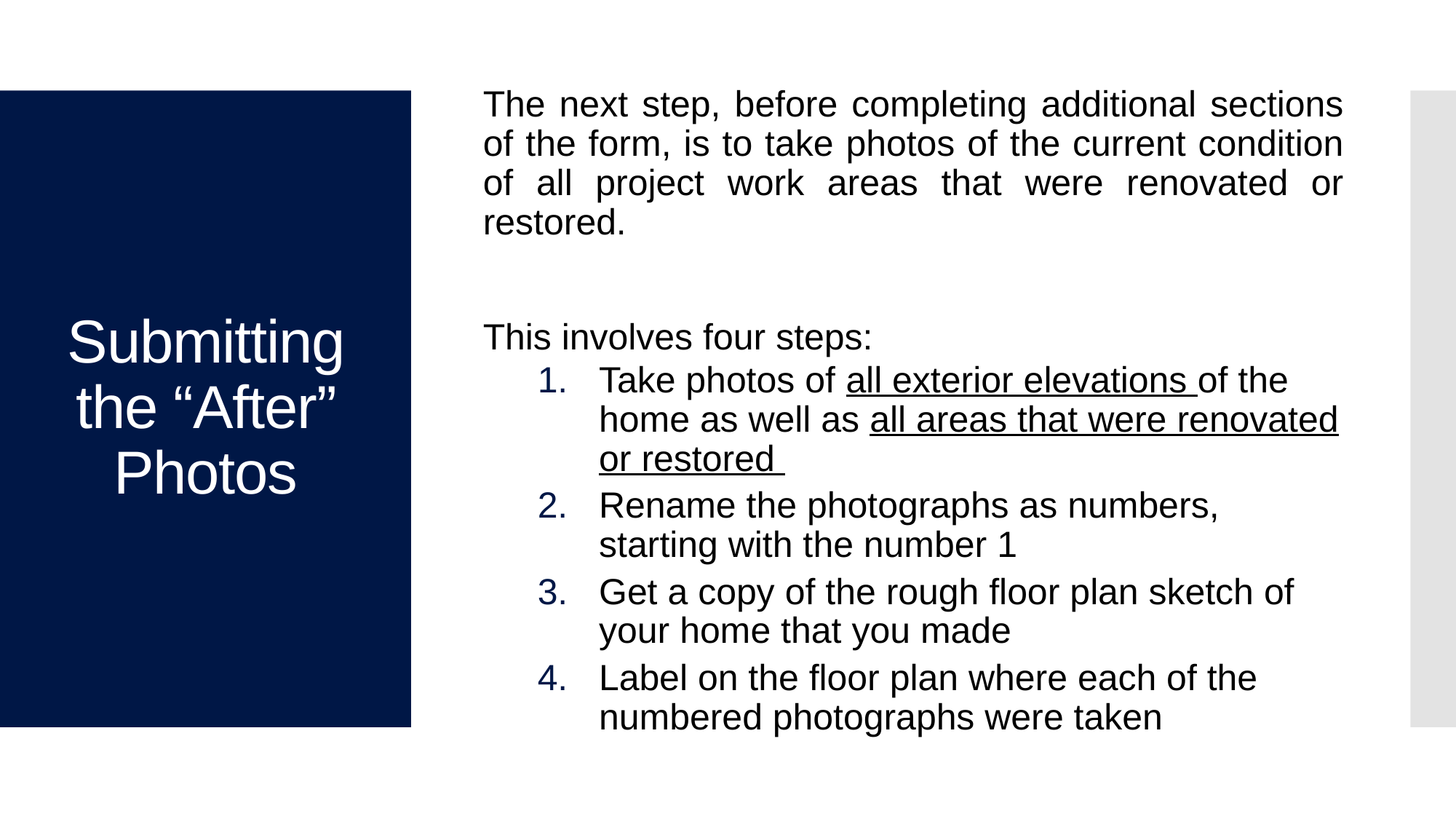

The next step, before completing additional sections of the form, is to take photos of the current condition of all project work areas that were renovated or restored.

This involves four steps:
Take photos of all exterior elevations of the home as well as all areas that were renovated or restored
Rename the photographs as numbers, starting with the number 1
Get a copy of the rough floor plan sketch of your home that you made
Label on the floor plan where each of the numbered photographs were taken
# Submitting the “After” Photos